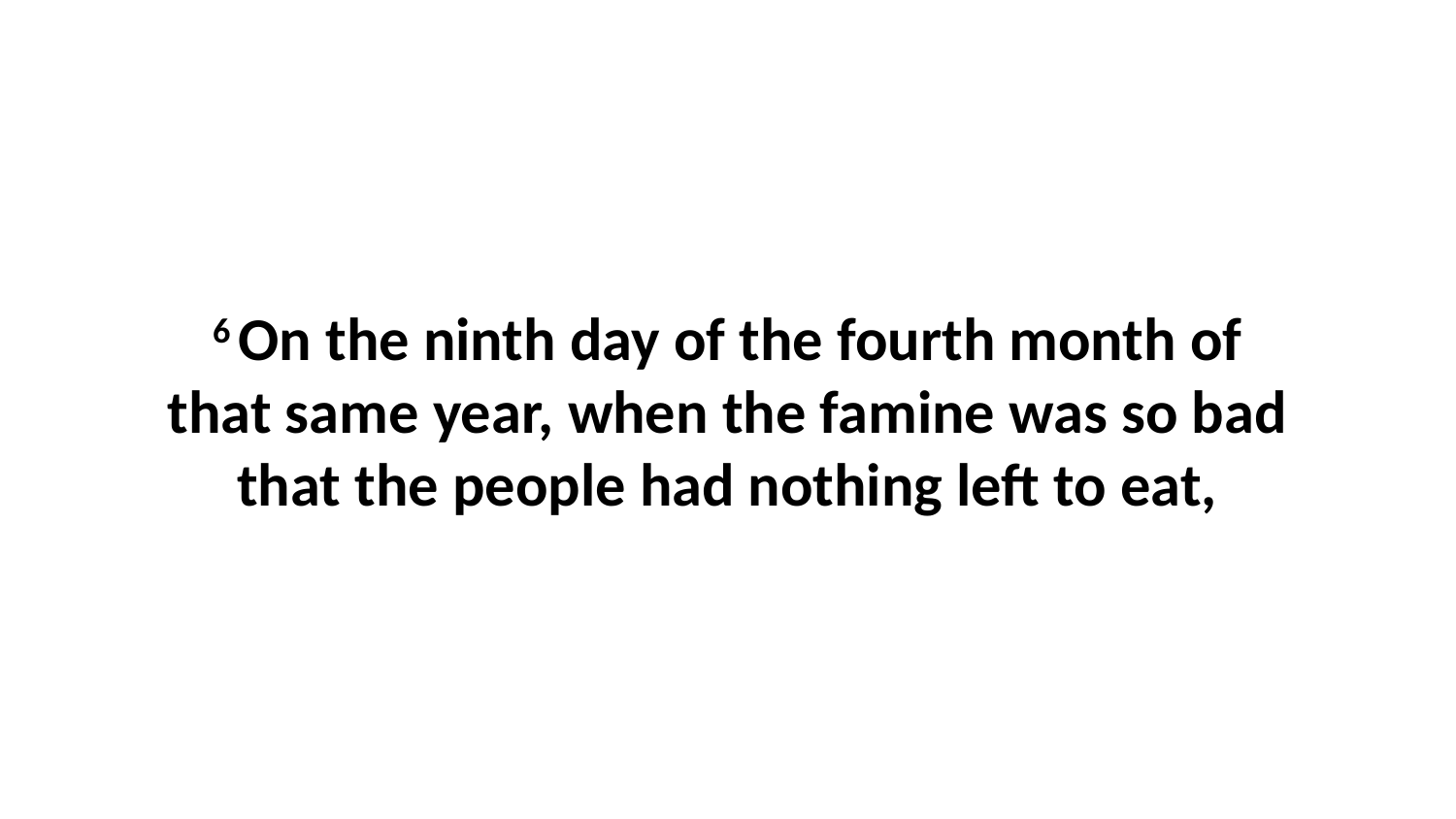

6 On the ninth day of the fourth month of that same year, when the famine was so bad that the people had nothing left to eat,